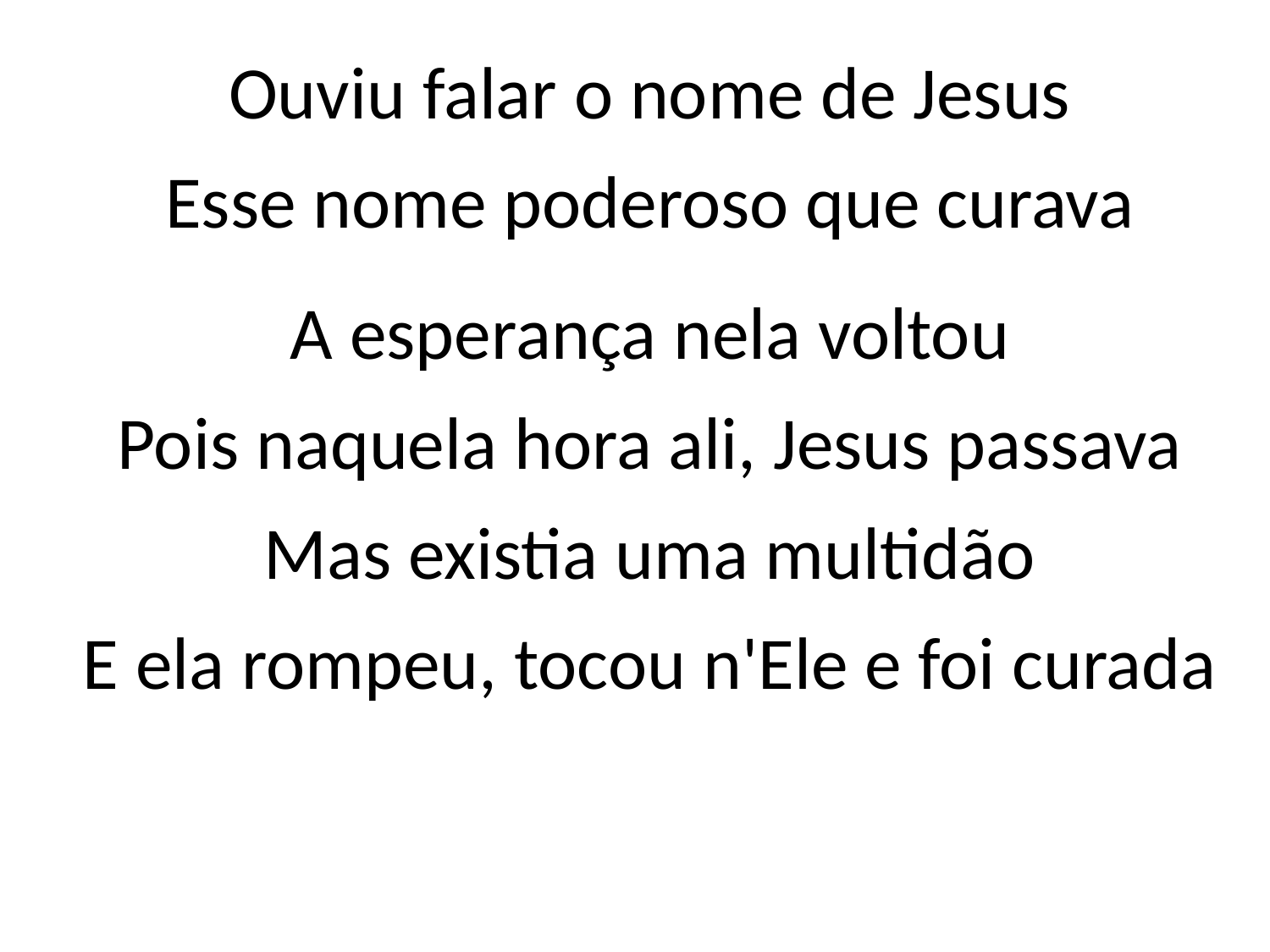

Ouviu falar o nome de Jesus

Esse nome poderoso que curava

A esperança nela voltou

Pois naquela hora ali, Jesus passava

Mas existia uma multidão

E ela rompeu, tocou n'Ele e foi curada

#